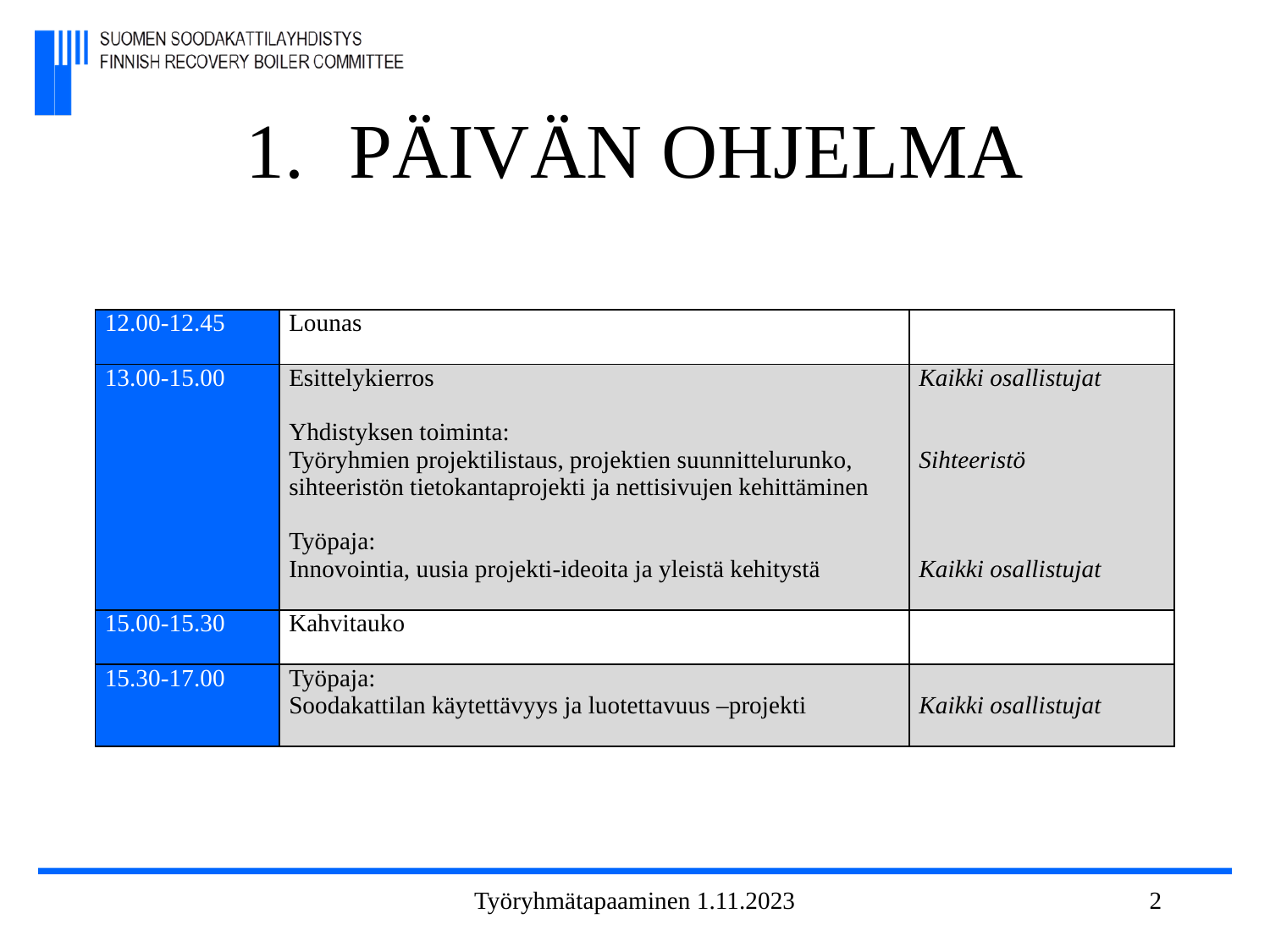

# PÄIVÄN OHJELMA
| 12.00-12.45 | Lounas |  |
| --- | --- | --- |
| 13.00-15.00 | Esittelykierros Yhdistyksen toiminta: Työryhmien projektilistaus, projektien suunnittelurunko, sihteeristön tietokantaprojekti ja nettisivujen kehittäminen Työpaja: Innovointia, uusia projekti-ideoita ja yleistä kehitystä | Kaikki osallistujat Sihteeristö Kaikki osallistujat |
| 15.00-15.30 | Kahvitauko |  |
| 15.30-17.00 | Työpaja: Soodakattilan käytettävyys ja luotettavuus –projekti | Kaikki osallistujat |

Työryhmätapaaminen 1.11.2023
2